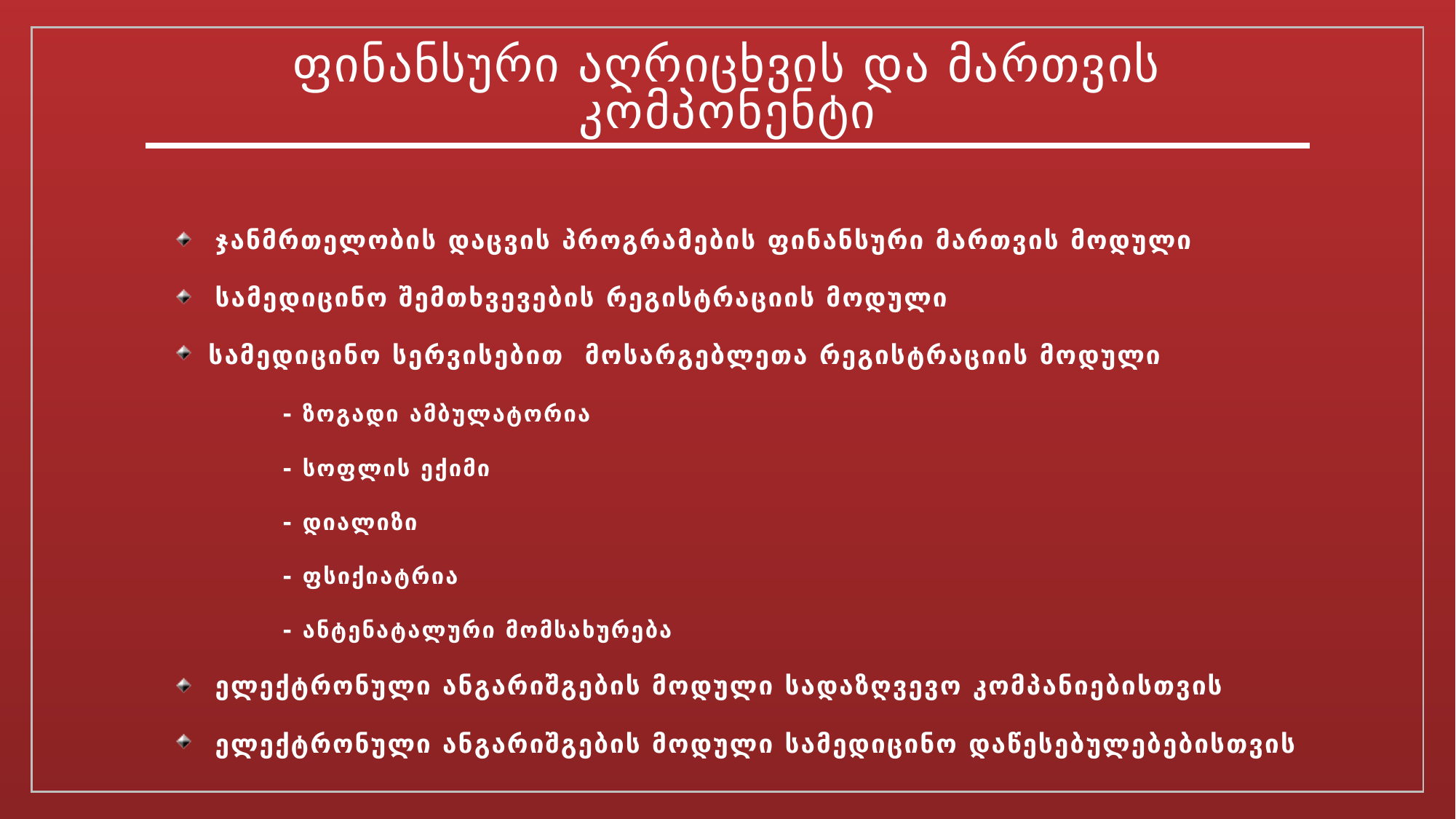

# ფინანსური აღრიცხვის და მართვის კომპონენტი
ჯანმრთელობის დაცვის პროგრამების ფინანსური მართვის მოდული
სამედიცინო შემთხვევების რეგისტრაციის მოდული
სამედიცინო სერვისებით  მოსარგებლეთა რეგისტრაციის მოდული
	- ზოგადი ამბულატორია
	- სოფლის ექიმი
	- დიალიზი
	- ფსიქიატრია
	- ანტენატალური მომსახურება
ელექტრონული ანგარიშგების მოდული სადაზღვევო კომპანიებისთვის
ელექტრონული ანგარიშგების მოდული სამედიცინო დაწესებულებებისთვის